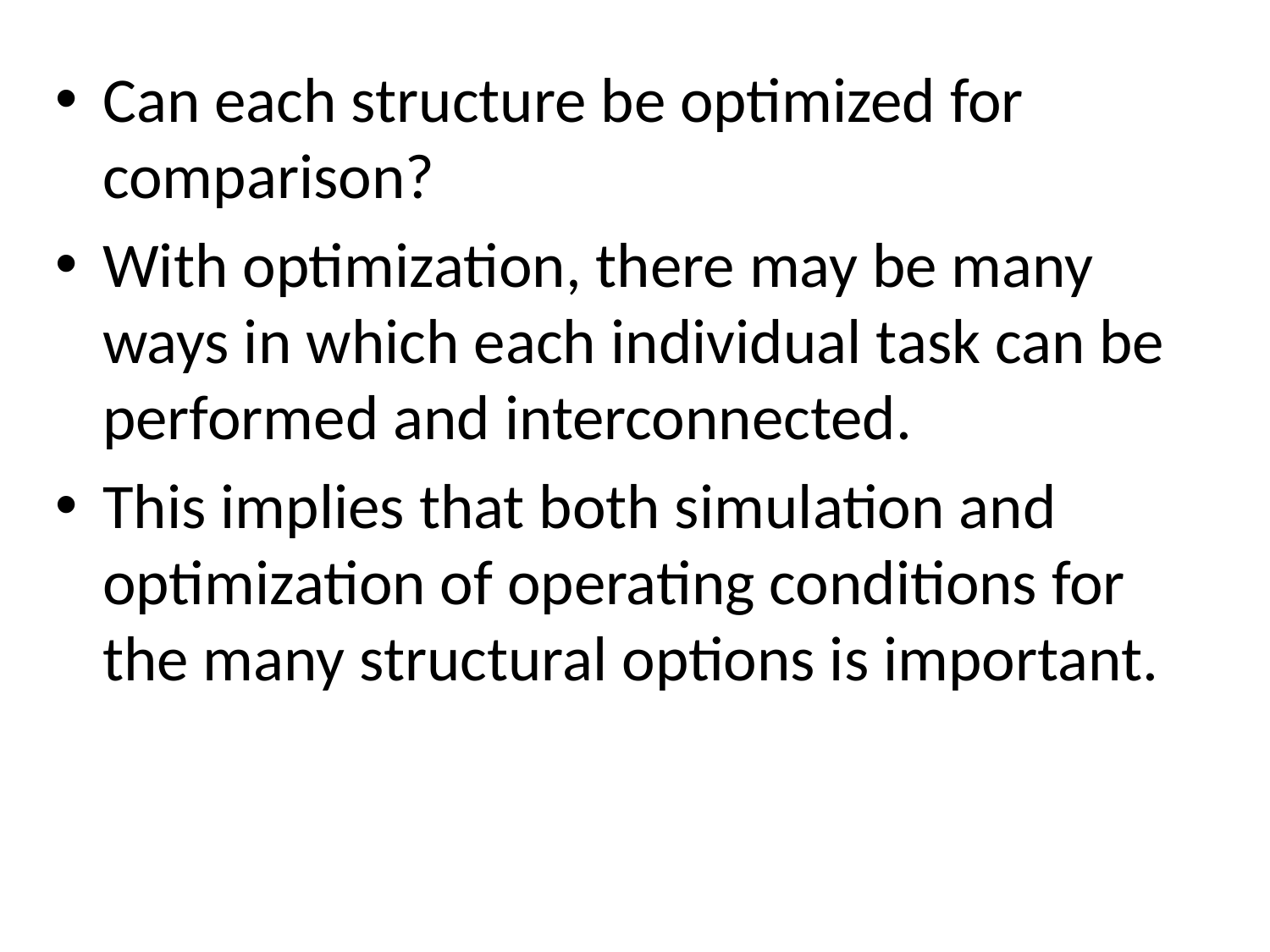

Can each structure be optimized for comparison?
With optimization, there may be many ways in which each individual task can be performed and interconnected.
This implies that both simulation and optimization of operating conditions for the many structural options is important.